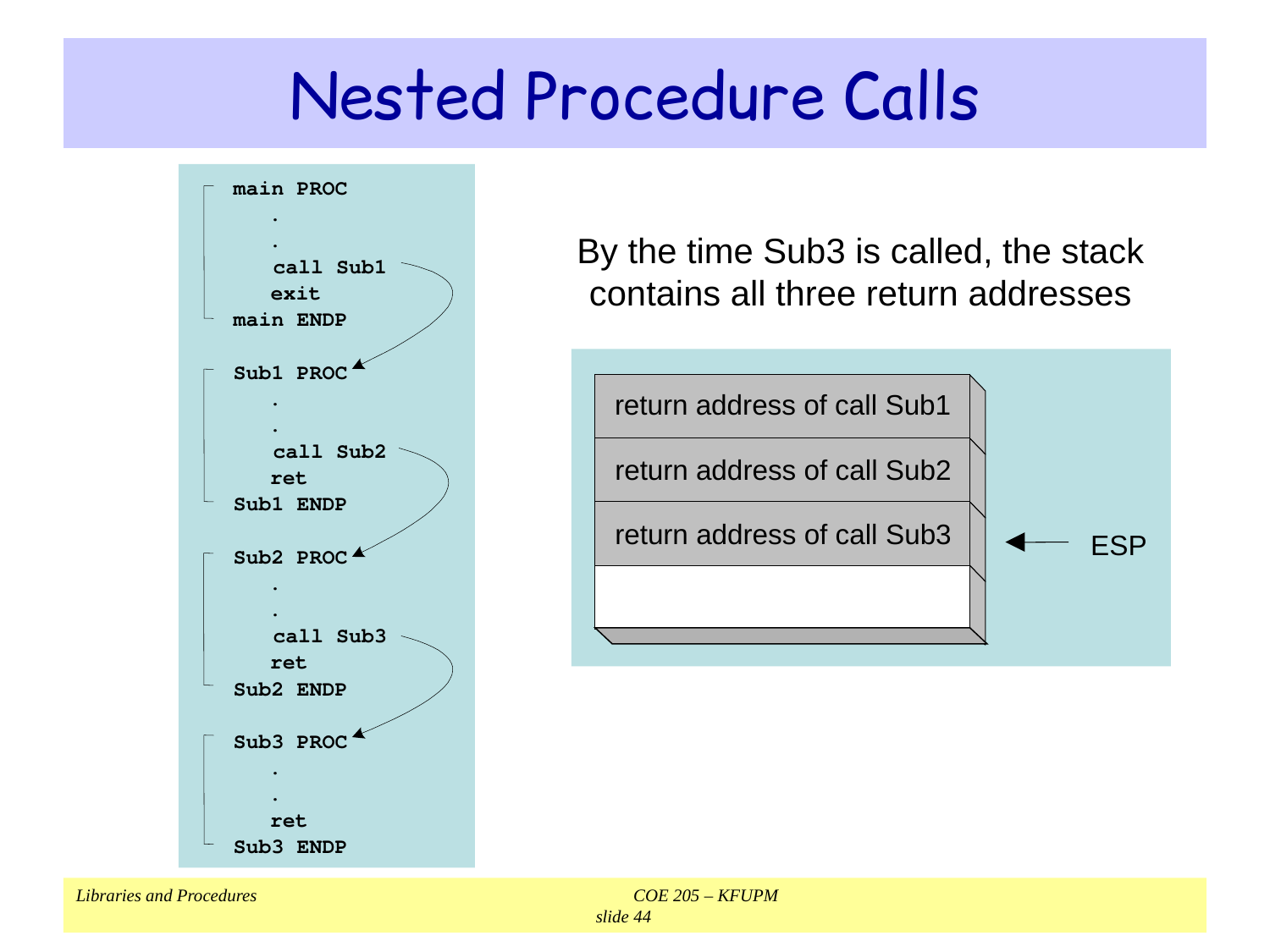

# Nested Procedure Calls

main PROC

   .
   .
   call Sub1

   exit
main ENDP

Sub1 PROC

   .
   .
   call Sub2

   ret
Sub1 ENDP

Sub2 PROC

   .
   .
   call Sub3

   ret
Sub2 ENDP

Sub3 PROC

   .
   .
   ret
Sub3 ENDP

By the time Sub3 is called, the stack contains all three return addresses

return address of call Sub1

return address of call Sub2

return address of call Sub3
ESP